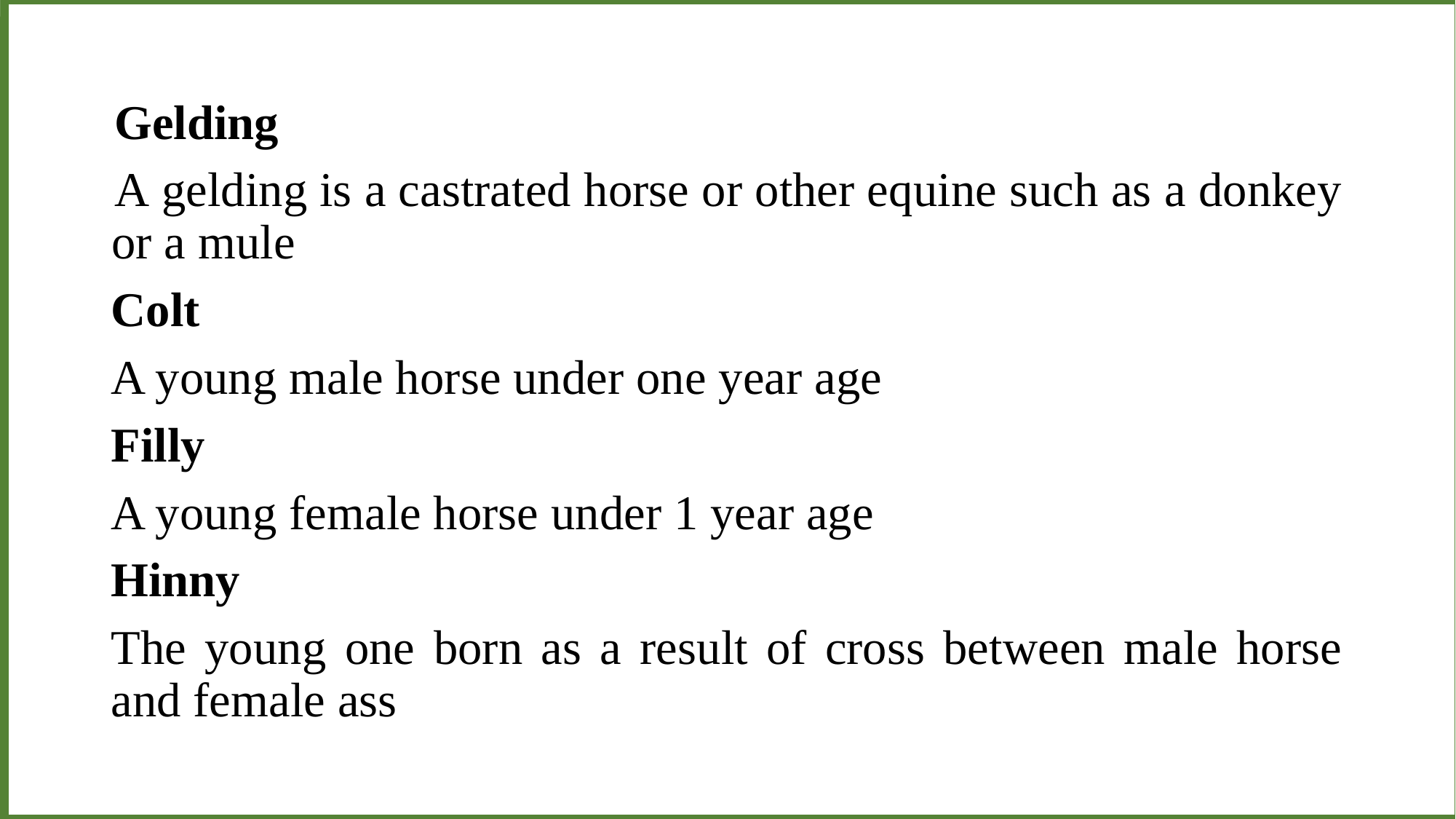

I I

Gelding
A gelding is a castrated horse or other equine such as a donkey or a mule
Colt
A young male horse under one year age
Filly
A young female horse under 1 year age
Hinny
The young one born as a result of cross between male horse and female ass